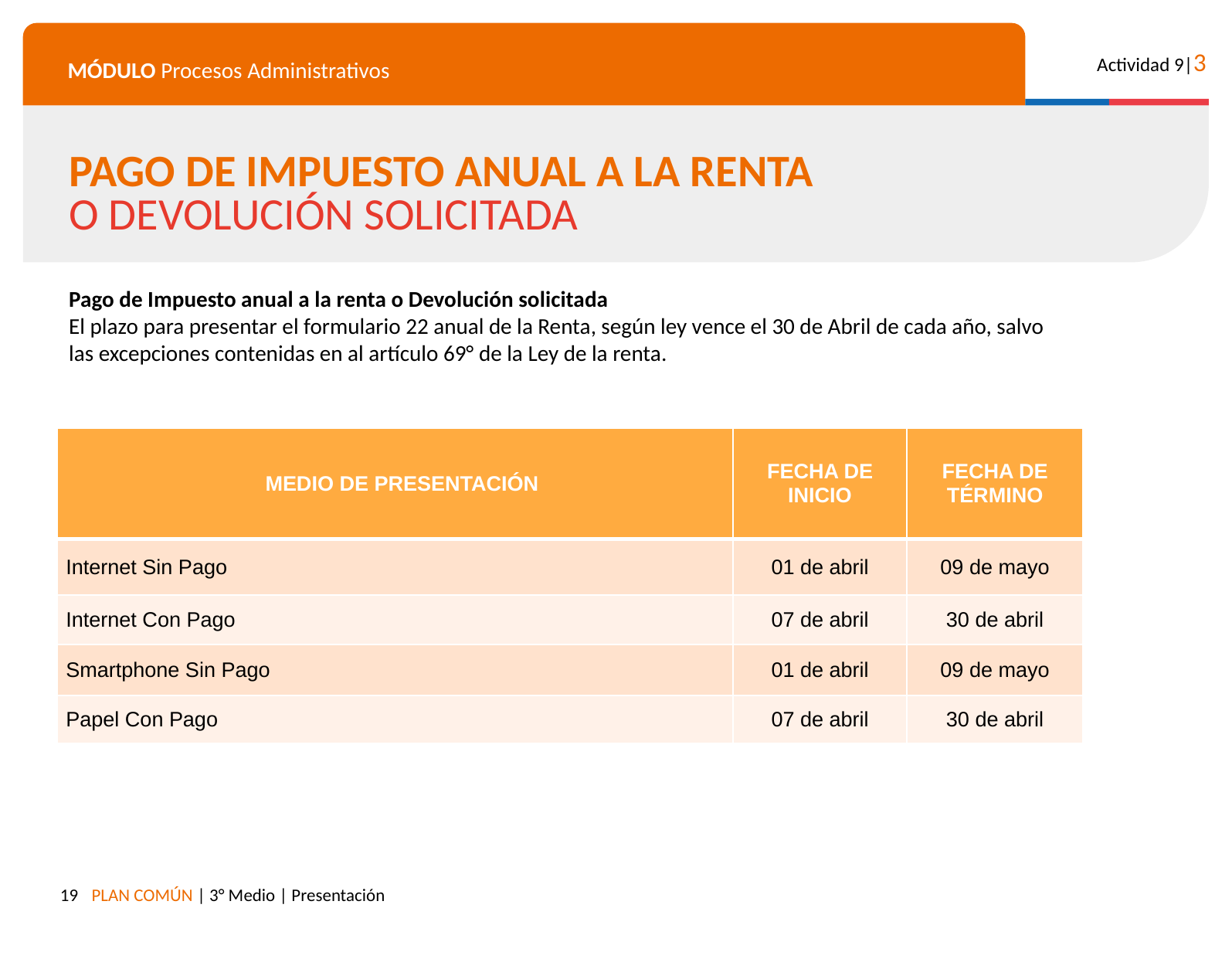

PAGO DE IMPUESTO ANUAL A LA RENTA
O DEVOLUCIÓN SOLICITADA
Pago de Impuesto anual a la renta o Devolución solicitada
El plazo para presentar el formulario 22 anual de la Renta, según ley vence el 30 de Abril de cada año, salvo las excepciones contenidas en al artículo 69° de la Ley de la renta.
| MEDIO DE PRESENTACIÓN | FECHA DE INICIO | FECHA DE TÉRMINO |
| --- | --- | --- |
| Internet Sin Pago | 01 de abril | 09 de mayo |
| Internet Con Pago | 07 de abril | 30 de abril |
| Smartphone Sin Pago | 01 de abril | 09 de mayo |
| Papel Con Pago | 07 de abril | 30 de abril |